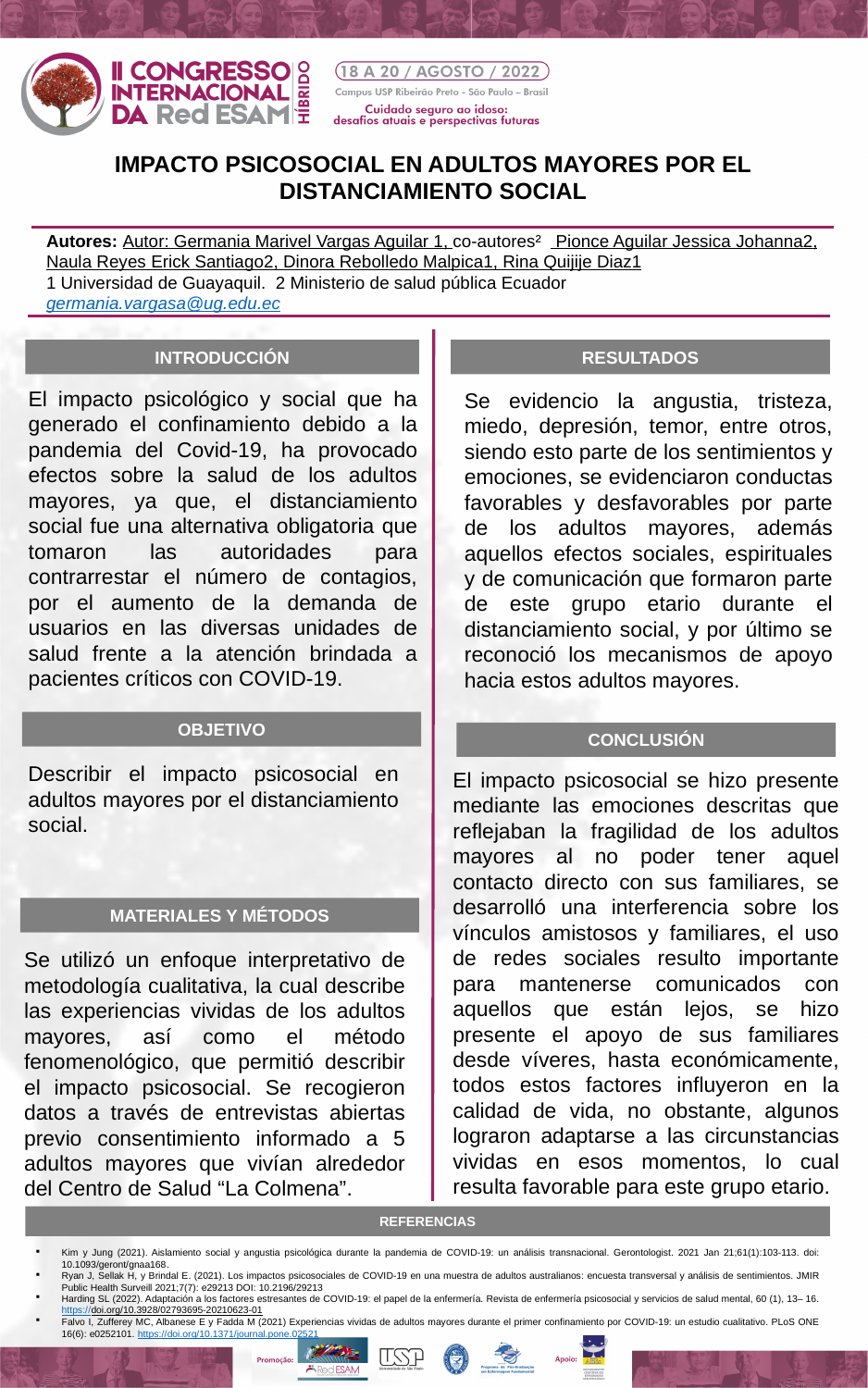

IMPACTO PSICOSOCIAL EN ADULTOS MAYORES POR EL DISTANCIAMIENTO SOCIAL
Autores: Autor: Germania Marivel Vargas Aguilar 1, co-autores²   Pionce Aguilar Jessica Johanna2,
Naula Reyes Erick Santiago2, Dinora Rebolledo Malpica1, Rina Quijije Diaz1
1 Universidad de Guayaquil.  2 Ministerio de salud pública Ecuador
germania.vargasa@ug.edu.ec
INTRODUCCIÓN
RESULTADOS
El impacto psicológico y social que ha generado el confinamiento debido a la pandemia del Covid-19, ha provocado efectos sobre la salud de los adultos mayores, ya que, el distanciamiento social fue una alternativa obligatoria que tomaron las autoridades para contrarrestar el número de contagios, por el aumento de la demanda de usuarios en las diversas unidades de salud frente a la atención brindada a pacientes críticos con COVID-19.
Se evidencio la angustia, tristeza, miedo, depresión, temor, entre otros, siendo esto parte de los sentimientos y emociones, se evidenciaron conductas favorables y desfavorables por parte de los adultos mayores, además aquellos efectos sociales, espirituales y de comunicación que formaron parte de este grupo etario durante el distanciamiento social, y por último se reconoció los mecanismos de apoyo hacia estos adultos mayores.
OBJETIVO
CONCLUSIÓN
Describir el impacto psicosocial en adultos mayores por el distanciamiento social.
El impacto psicosocial se hizo presente mediante las emociones descritas que reflejaban la fragilidad de los adultos mayores al no poder tener aquel contacto directo con sus familiares, se desarrolló una interferencia sobre los vínculos amistosos y familiares, el uso de redes sociales resulto importante para mantenerse comunicados con aquellos que están lejos, se hizo presente el apoyo de sus familiares desde víveres, hasta económicamente, todos estos factores influyeron en la calidad de vida, no obstante, algunos lograron adaptarse a las circunstancias vividas en esos momentos, lo cual resulta favorable para este grupo etario.
MATERIALES Y MÉTODOS
Se utilizó un enfoque interpretativo de metodología cualitativa, la cual describe las experiencias vividas de los adultos mayores, así como el método fenomenológico, que permitió describir el impacto psicosocial. Se recogieron datos a través de entrevistas abiertas previo consentimiento informado a 5 adultos mayores que vivían alrededor del Centro de Salud “La Colmena”.
REFERENCIAS
Kim y Jung (2021). Aislamiento social y angustia psicológica durante la pandemia de COVID-19: un análisis transnacional. Gerontologist. 2021 Jan 21;61(1):103-113. doi: 10.1093/geront/gnaa168.
Ryan J, Sellak H, y Brindal E. (2021). Los impactos psicosociales de COVID-19 en una muestra de adultos australianos: encuesta transversal y análisis de sentimientos. JMIR Public Health Surveill 2021;7(7): e29213 DOI: 10.2196/29213
Harding SL (2022). Adaptación a los factores estresantes de COVID-19: el papel de la enfermería. Revista de enfermería psicosocial y servicios de salud mental, 60 (1), 13– 16. https://doi.org/10.3928/02793695-20210623-01
Falvo I, Zufferey MC, Albanese E y Fadda M (2021) Experiencias vividas de adultos mayores durante el primer confinamiento por COVID-19: un estudio cualitativo. PLoS ONE 16(6): e0252101. https://doi.org/10.1371/journal.pone.02521